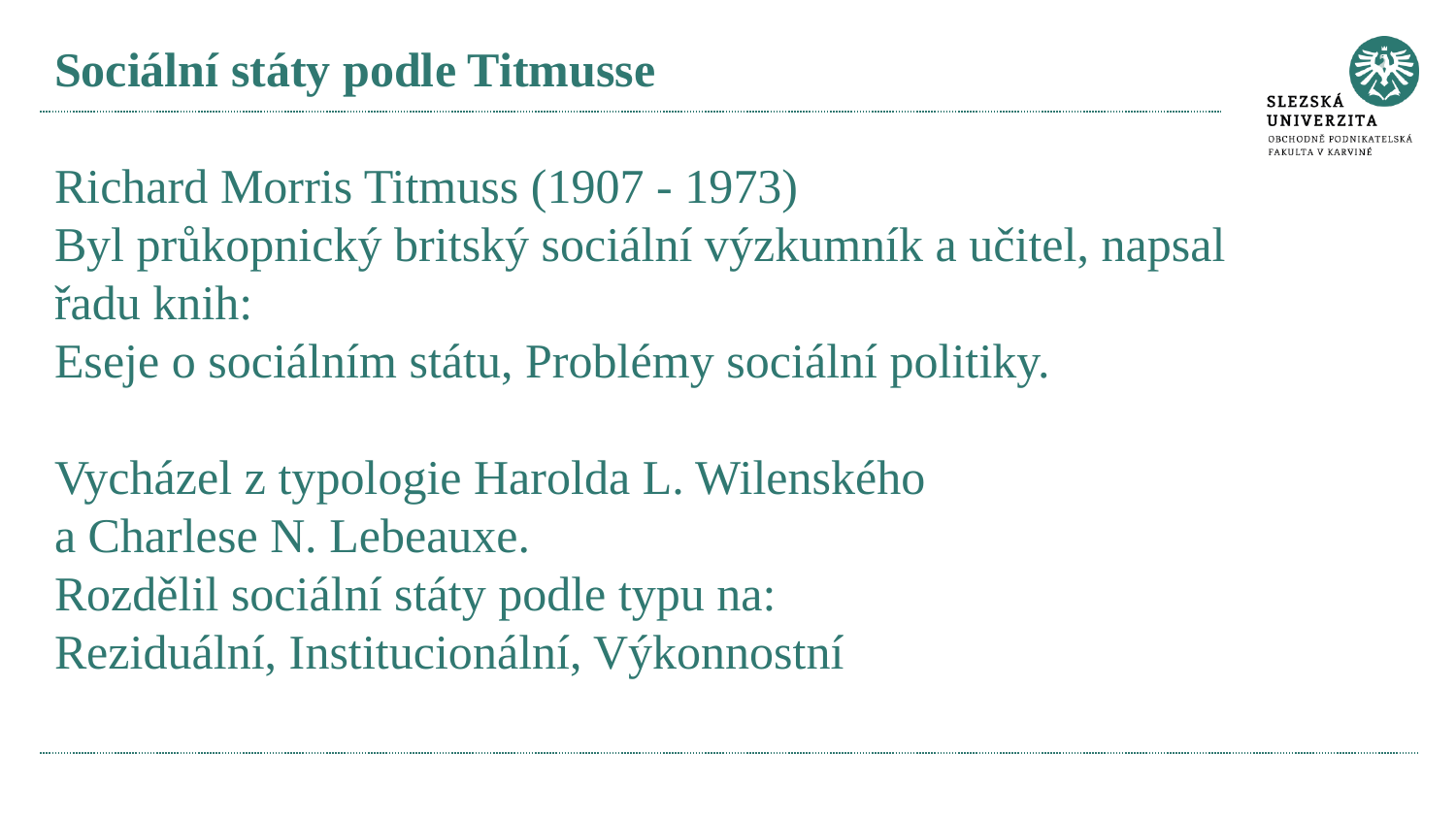

# Sociální státy podle Titmusse Richard Morris Titmuss (1907 - 1973) Byl průkopnický britský sociální výzkumník a učitel, napsal řadu knih: Eseje o sociálním státu, Problémy sociální politiky. Vycházel z typologie Harolda L. Wilenského a Charlese N. Lebeauxe. Rozdělil sociální státy podle typu na: Reziduální, Institucionální, Výkonnostní https://en.wikipedia.org/wiki/Richard_Titmuss